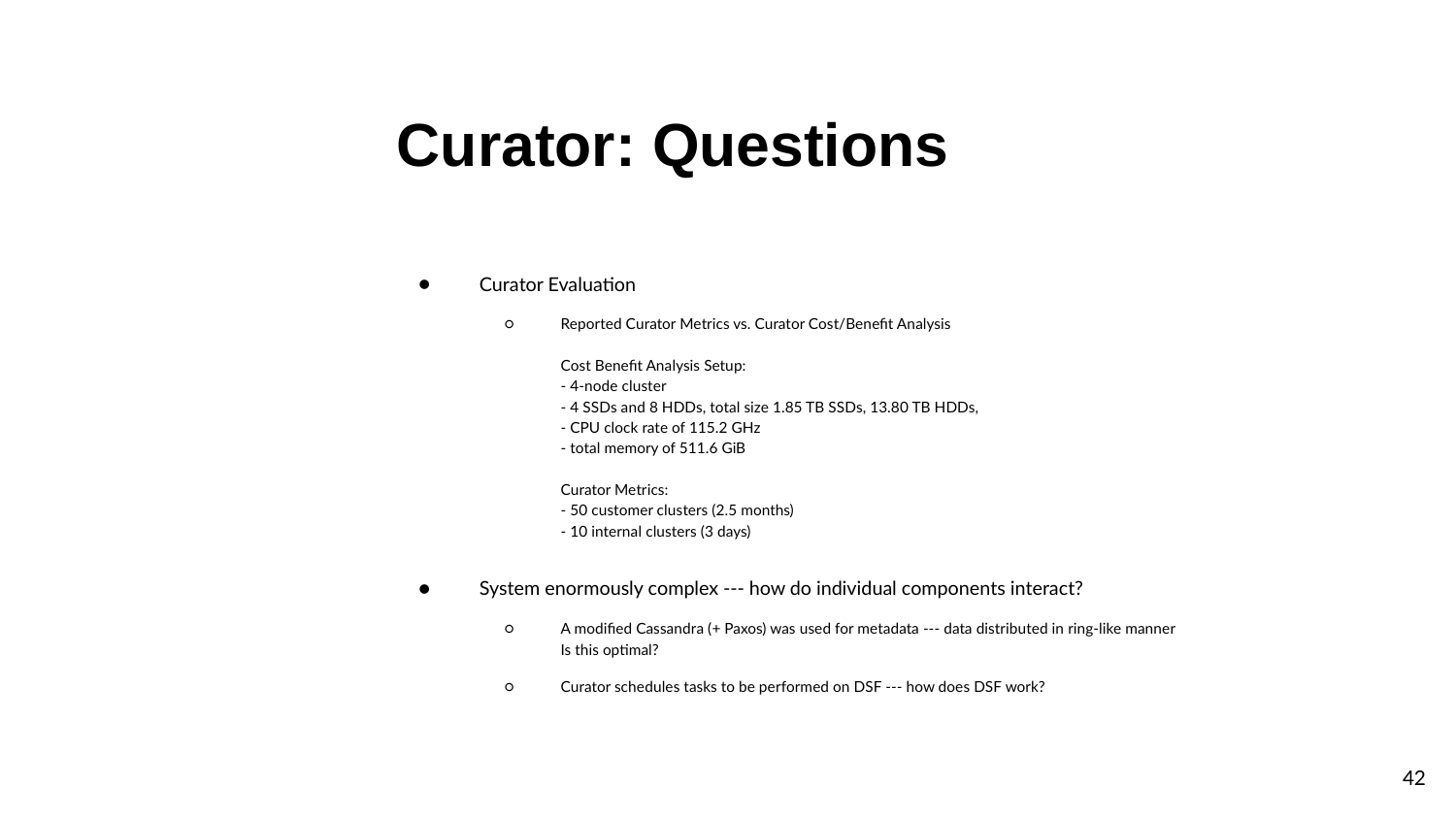

# Curator: Questions
Curator Evaluation
Reported Curator Metrics vs. Curator Cost/Benefit Analysis
Cost Benefit Analysis Setup:
- 4-node cluster
- 4 SSDs and 8 HDDs, total size 1.85 TB SSDs, 13.80 TB HDDs,
- CPU clock rate of 115.2 GHz
- total memory of 511.6 GiB
Curator Metrics:
- 50 customer clusters (2.5 months)
- 10 internal clusters (3 days)

System enormously complex --- how do individual components interact?
A modified Cassandra (+ Paxos) was used for metadata --- data distributed in ring-like manner
Is this optimal?
Curator schedules tasks to be performed on DSF --- how does DSF work?

42